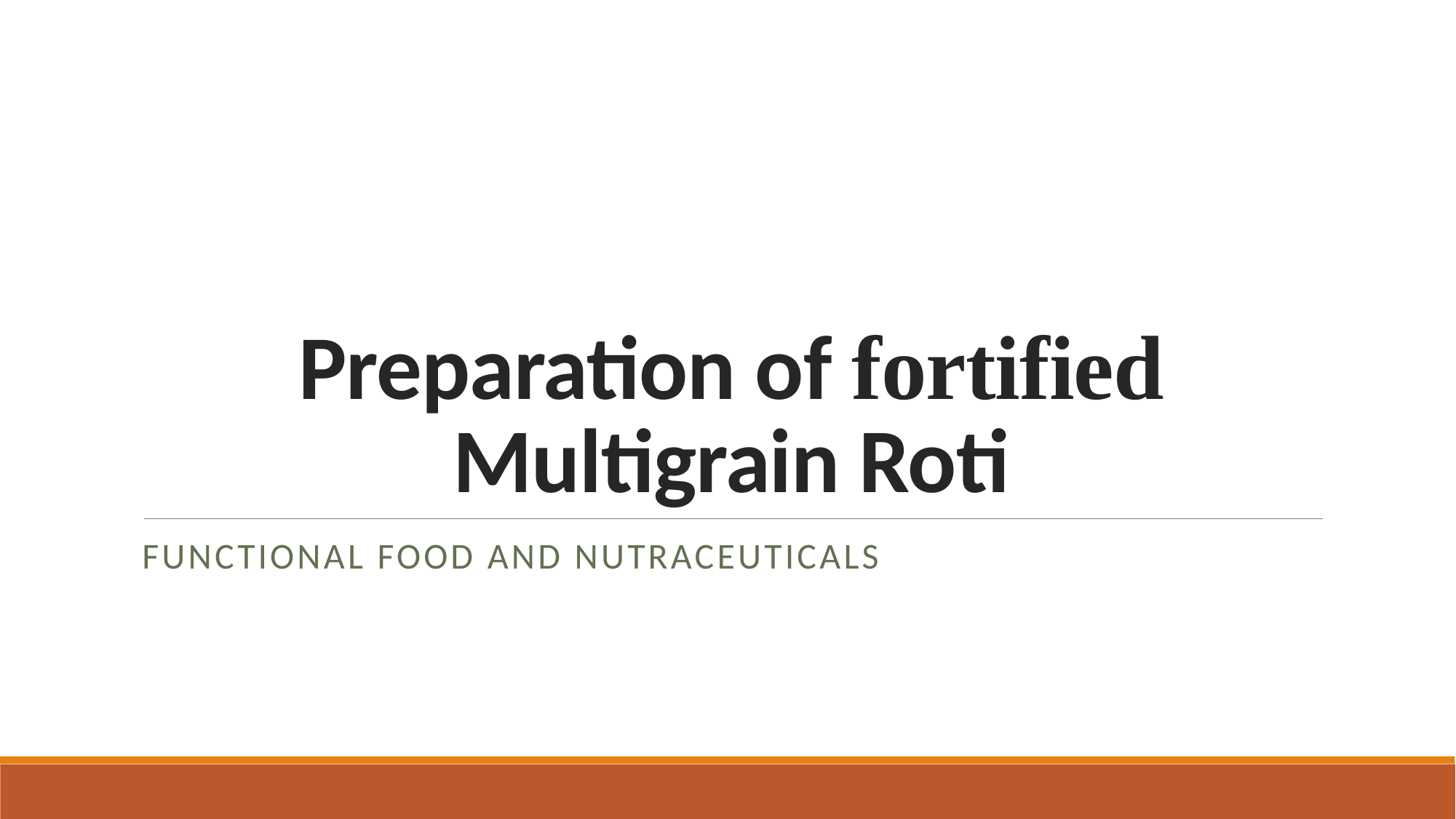

# Preparation of fortified Multigrain Roti
Functional food and nutraceuticals